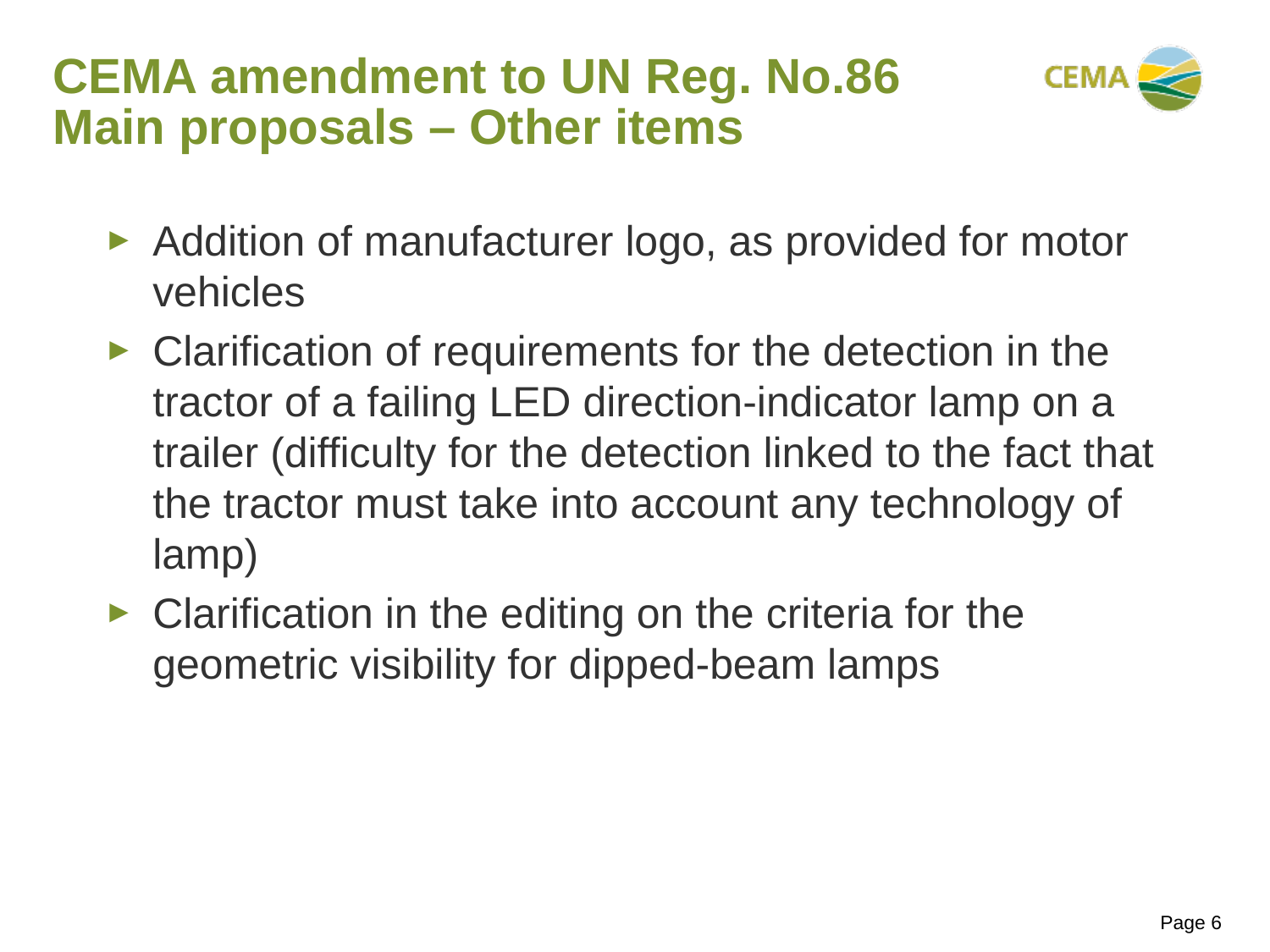

# CEMA amendment to UN Reg. No.86 Main proposals – Other items
Addition of manufacturer logo, as provided for motor vehicles
Clarification of requirements for the detection in the tractor of a failing LED direction-indicator lamp on a trailer (difficulty for the detection linked to the fact that the tractor must take into account any technology of lamp)
Clarification in the editing on the criteria for the geometric visibility for dipped-beam lamps